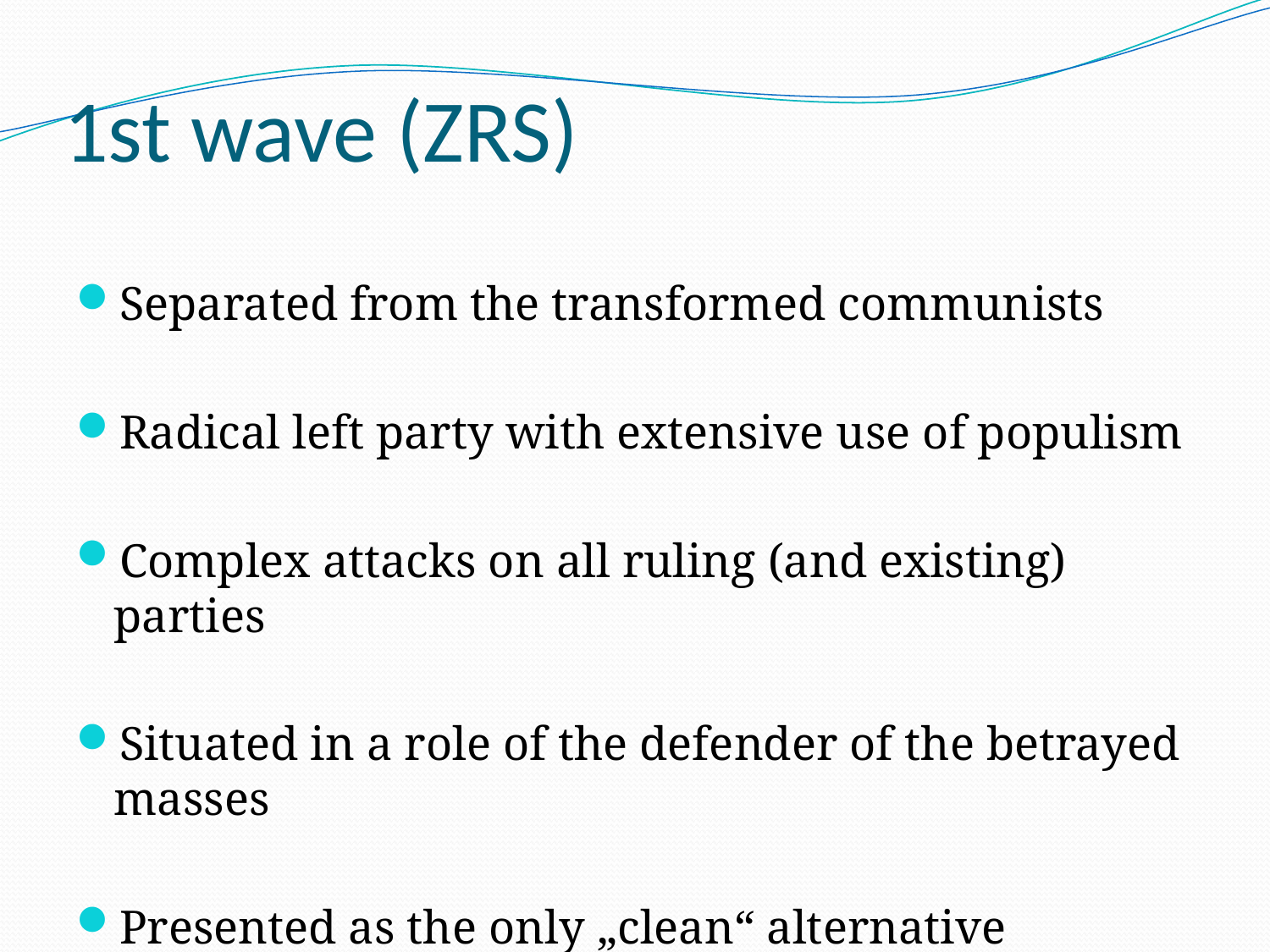

# 1st wave (ZRS)
Separated from the transformed communists

Radical left party with extensive use of populism

Complex attacks on all ruling (and existing) parties

Situated in a role of the defender of the betrayed masses

Presented as the only „clean“ alternative